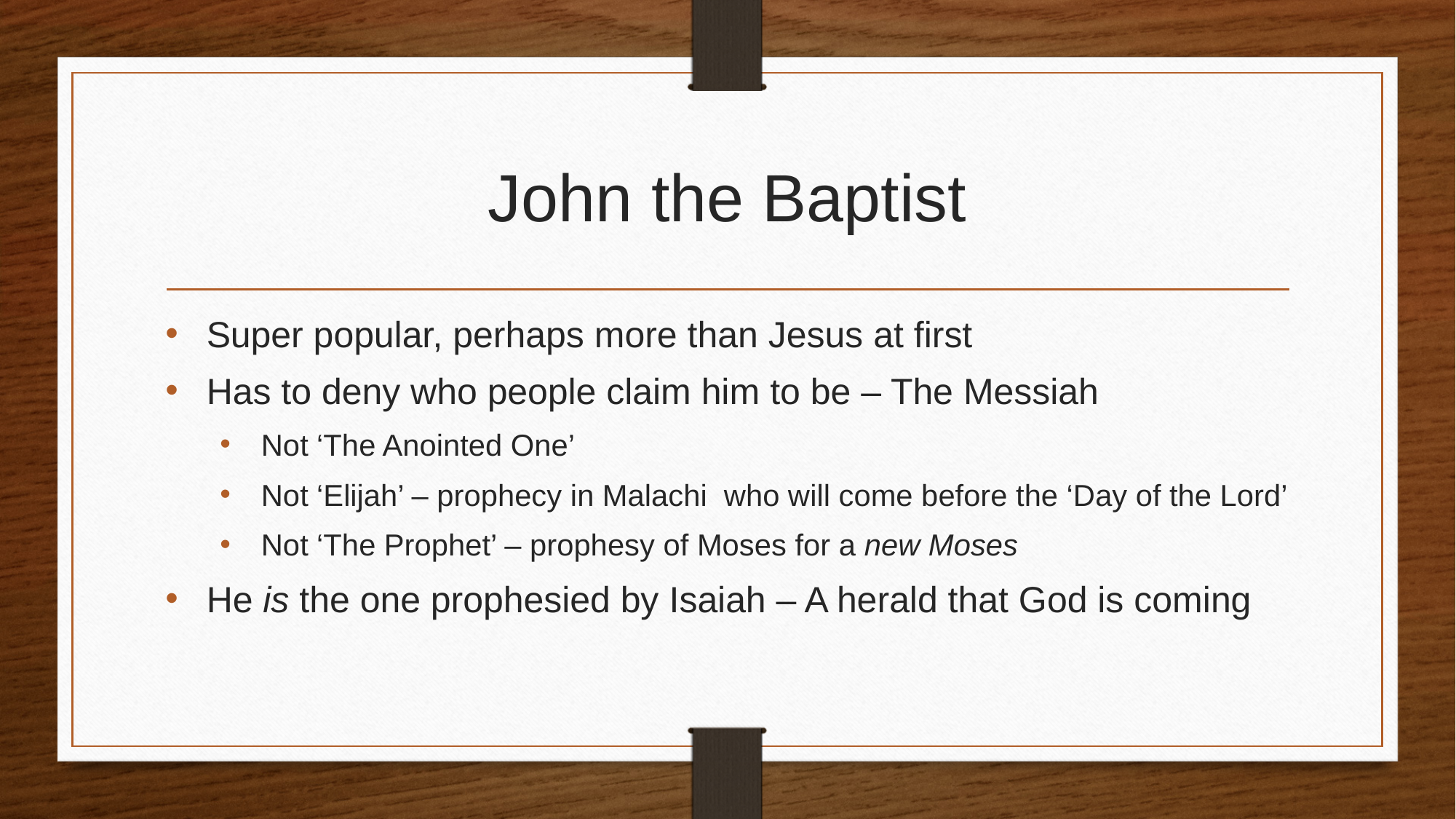

# John the Baptist
Super popular, perhaps more than Jesus at first
Has to deny who people claim him to be – The Messiah
Not ‘The Anointed One’
Not ‘Elijah’ – prophecy in Malachi  who will come before the ‘Day of the Lord’
Not ‘The Prophet’ – prophesy of Moses for a new Moses
He is the one prophesied by Isaiah – A herald that God is coming